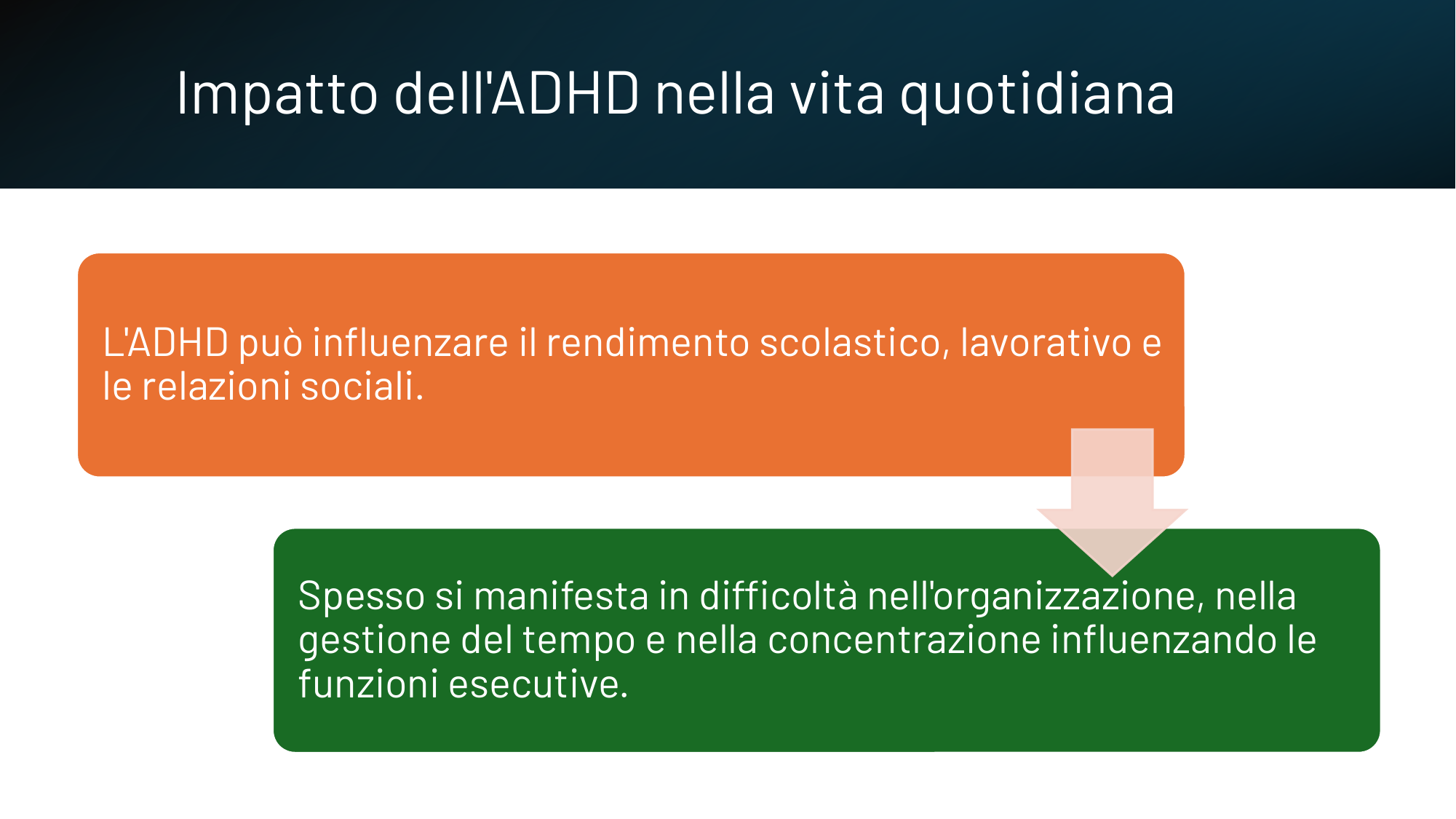

# Impatto dell'ADHD nella vita quotidiana
L'ADHD può influenzare il rendimento scolastico, lavorativo e le relazioni sociali.
Spesso si manifesta in difficoltà nell'organizzazione, nella gestione del tempo e nella concentrazione influenzando le funzioni esecutive.